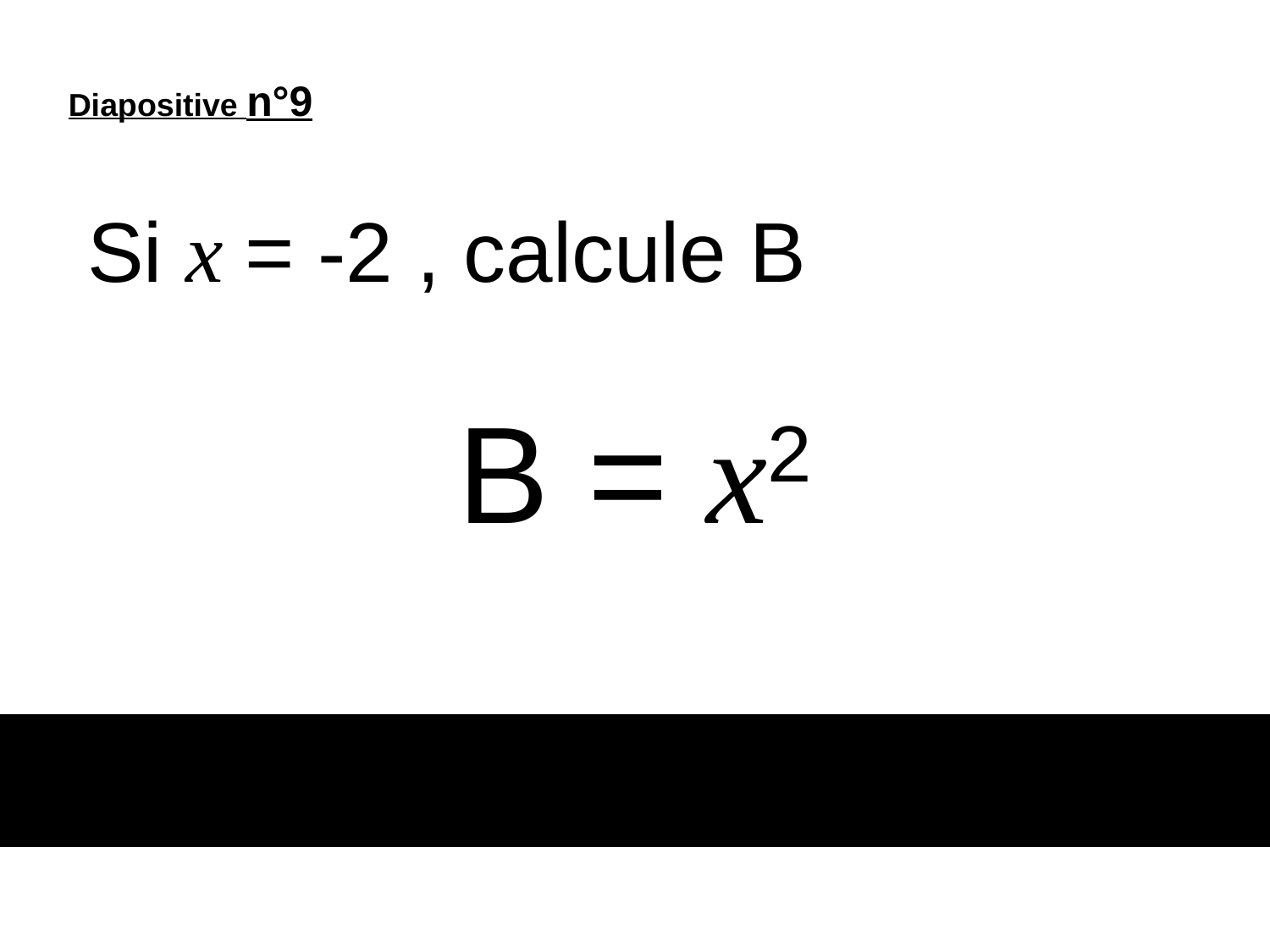

Diapositive n°9
Si x = -2 , calcule B
B = x2